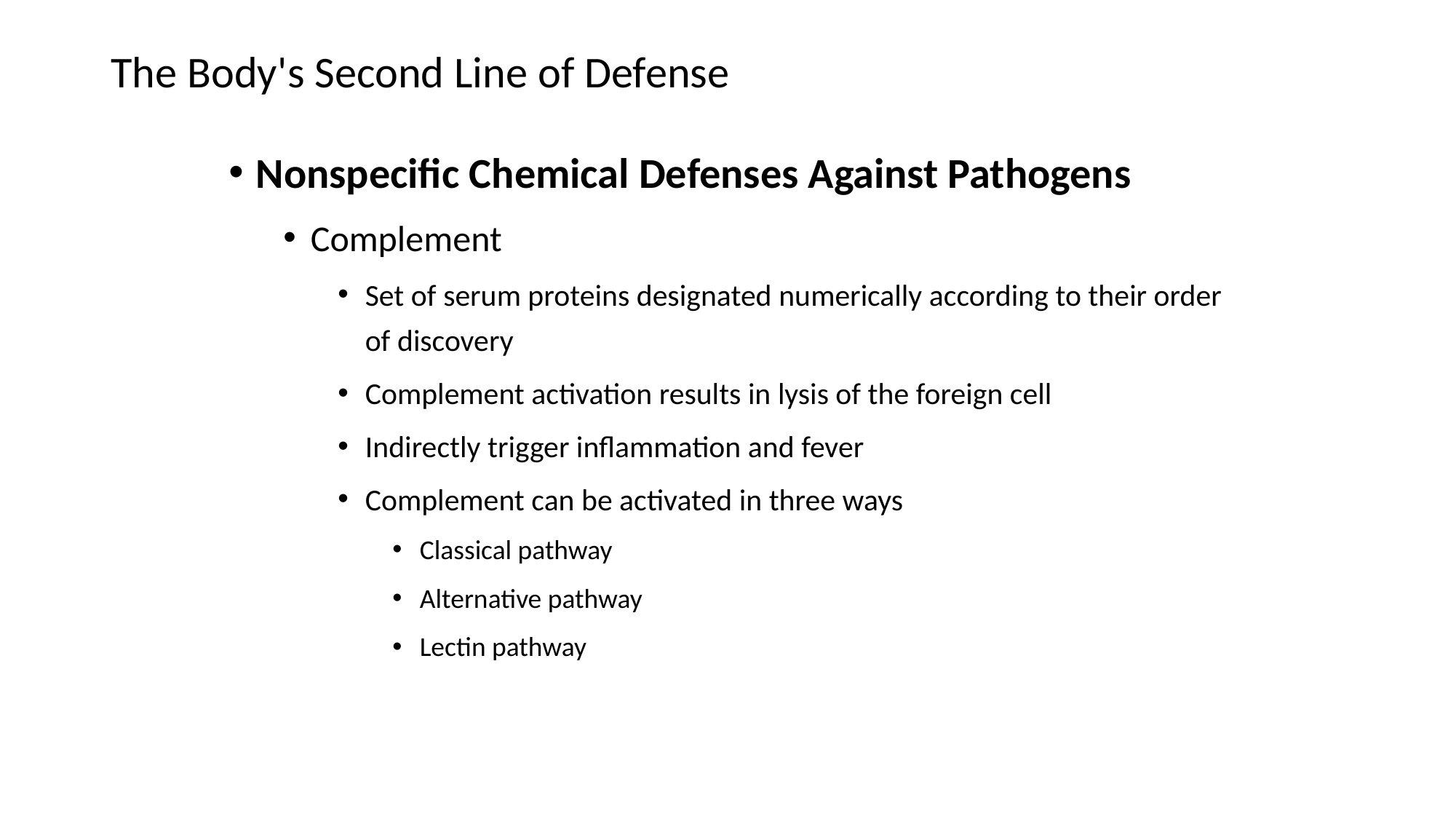

# The Body's Second Line of Defense
Nonspecific Chemical Defenses Against Pathogens
Complement
Set of serum proteins designated numerically according to their order of discovery
Complement activation results in lysis of the foreign cell
Indirectly trigger inflammation and fever
Complement can be activated in three ways
Classical pathway
Alternative pathway
Lectin pathway